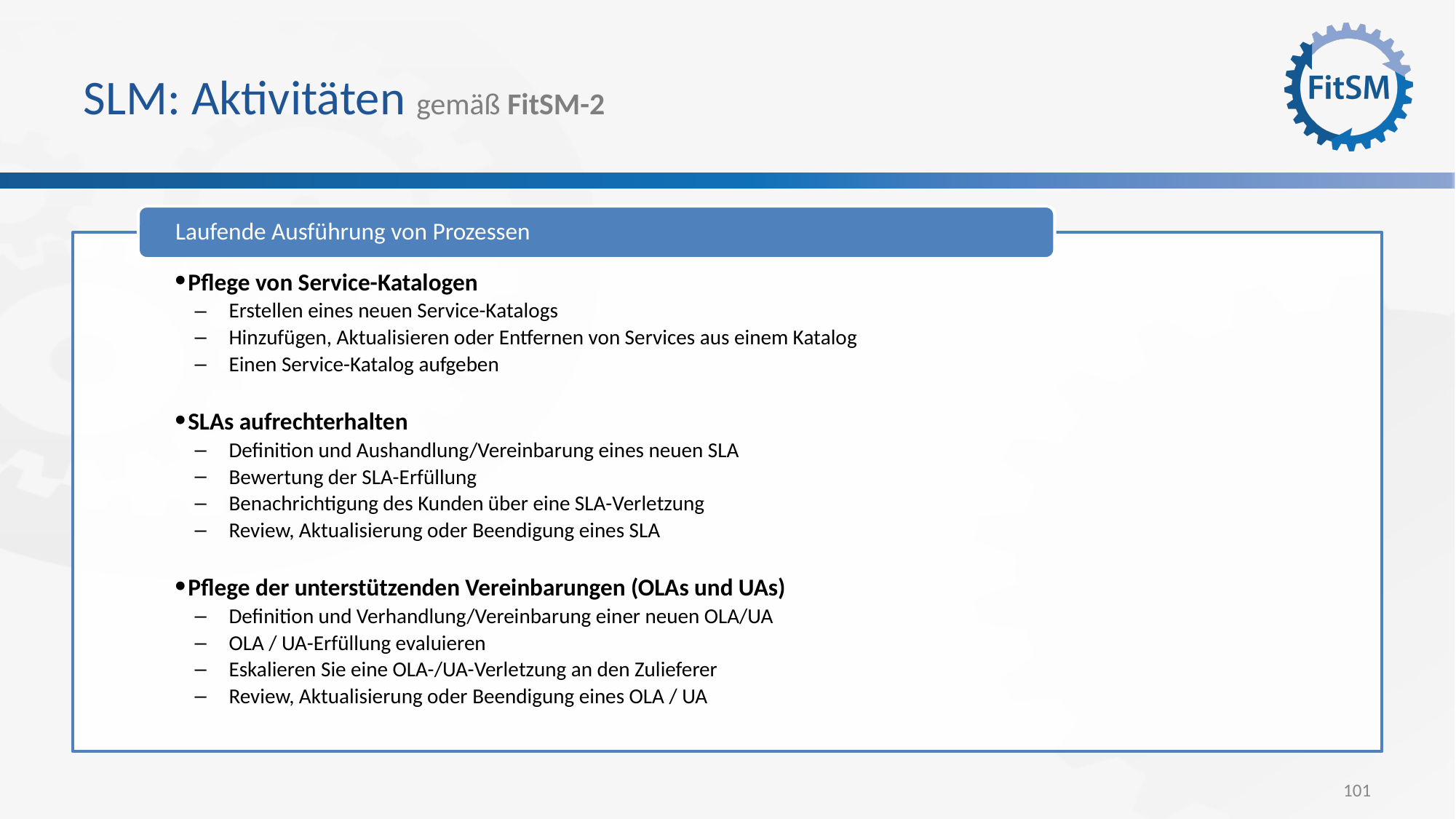

# SLM: Aktivitäten gemäß FitSM-2

Laufende Ausführung von Prozessen

Pflege von Service-Katalogen
Erstellen eines neuen Service-Katalogs
Hinzufügen, Aktualisieren oder Entfernen von Services aus einem Katalog
Einen Service-Katalog aufgeben

SLAs aufrechterhalten
Definition und Aushandlung/Vereinbarung eines neuen SLA
Bewertung der SLA-Erfüllung
Benachrichtigung des Kunden über eine SLA-Verletzung
Review, Aktualisierung oder Beendigung eines SLA

Pflege der unterstützenden Vereinbarungen (OLAs und UAs)
Definition und Verhandlung/Vereinbarung einer neuen OLA/UA
OLA / UA-Erfüllung evaluieren
Eskalieren Sie eine OLA-/UA-Verletzung an den Zulieferer
Review, Aktualisierung oder Beendigung eines OLA / UA
101